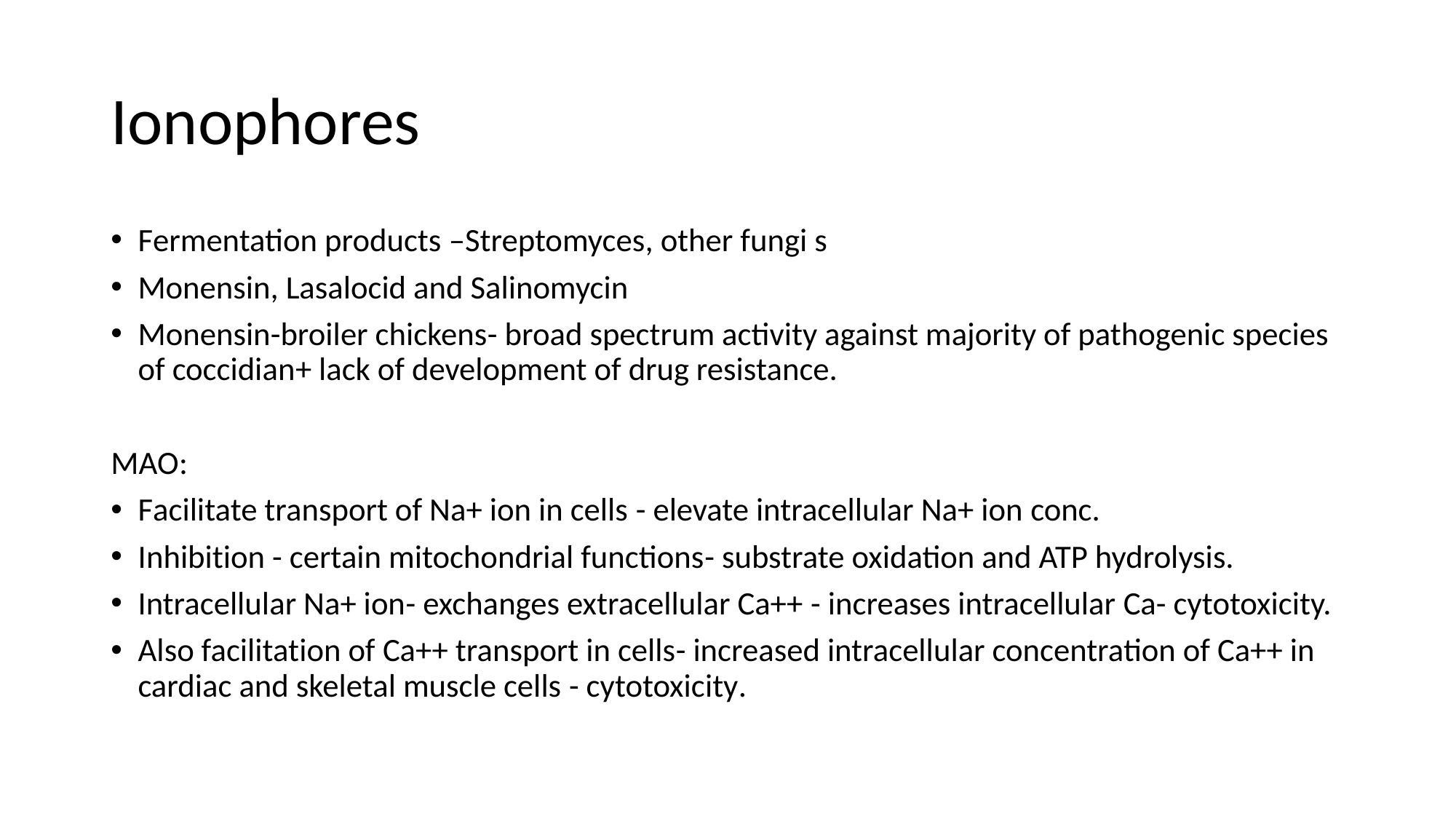

# Ionophores
Fermentation products –Streptomyces, other fungi s
Monensin, Lasalocid and Salinomycin
Monensin-broiler chickens- broad spectrum activity against majority of pathogenic species of coccidian+ lack of development of drug resistance.

MAO:
Facilitate transport of Na+ ion in cells - elevate intracellular Na+ ion conc.
Inhibition - certain mitochondrial functions- substrate oxidation and ATP hydrolysis.
Intracellular Na+ ion- exchanges extracellular Ca++ - increases intracellular Ca- cytotoxicity.
Also facilitation of Ca++ transport in cells- increased intracellular concentration of Ca++ in cardiac and skeletal muscle cells - cytotoxicity.